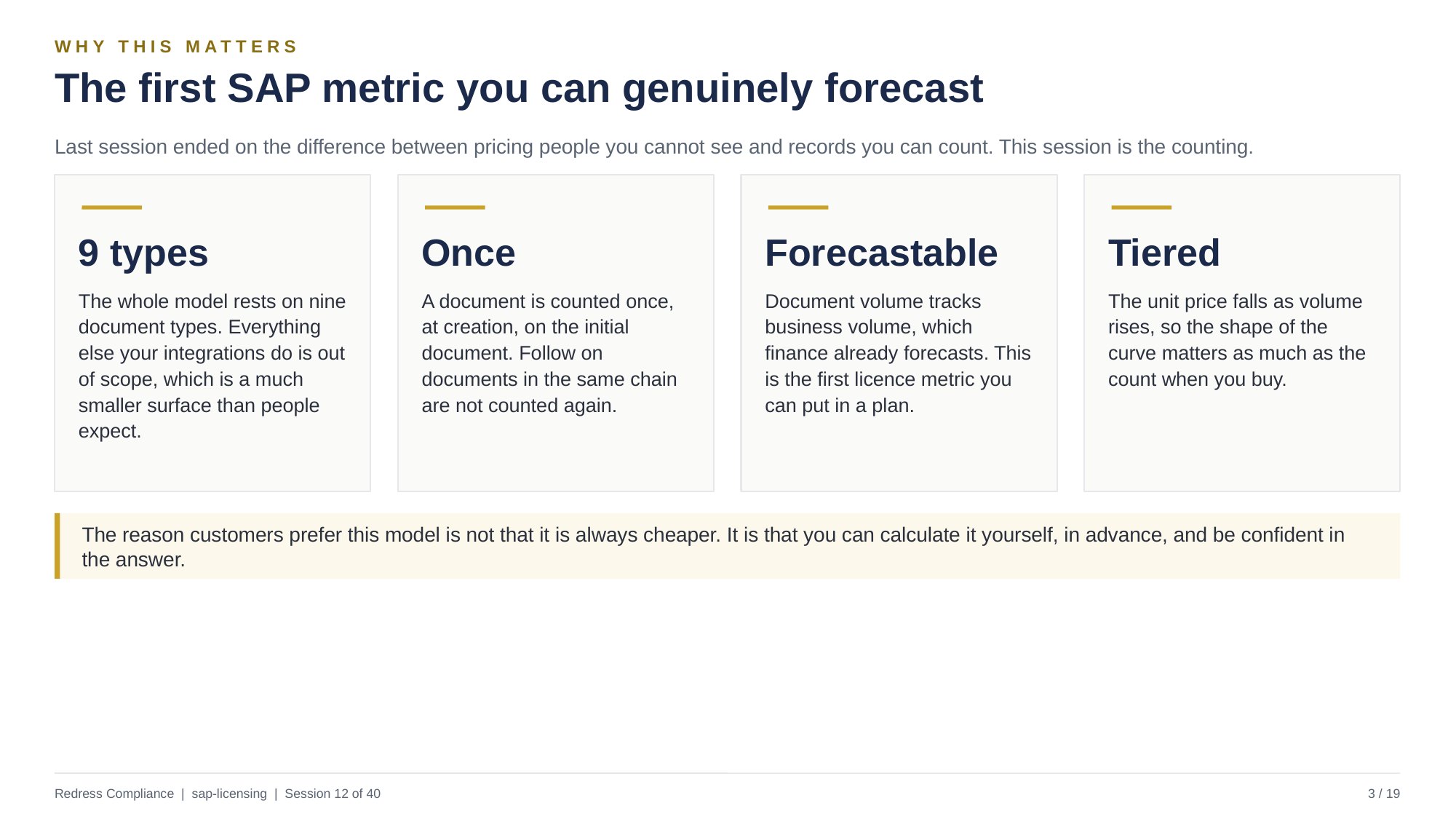

WHY THIS MATTERS
The first SAP metric you can genuinely forecast
Last session ended on the difference between pricing people you cannot see and records you can count. This session is the counting.

9 types
Once
Forecastable
Tiered
The whole model rests on nine document types. Everything else your integrations do is out of scope, which is a much smaller surface than people expect.
A document is counted once, at creation, on the initial document. Follow on documents in the same chain are not counted again.
Document volume tracks business volume, which finance already forecasts. This is the first licence metric you can put in a plan.
The unit price falls as volume rises, so the shape of the curve matters as much as the count when you buy.

The reason customers prefer this model is not that it is always cheaper. It is that you can calculate it yourself, in advance, and be confident in the answer.

Redress Compliance  |  sap-licensing  |  Session 12 of 40
3 / 19